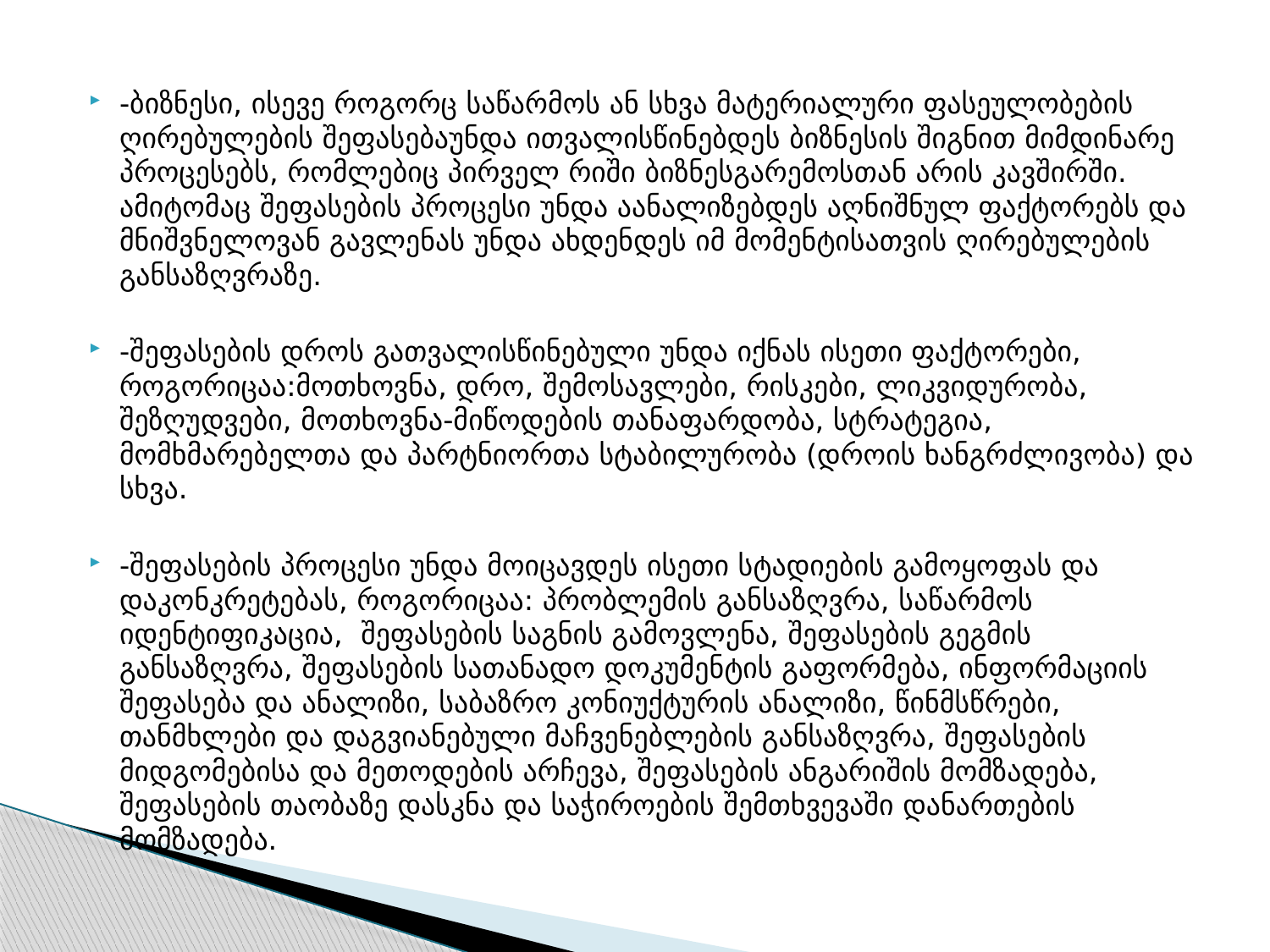

-ბიზნესი, ისევე როგორც საწარმოს ან სხვა მატერიალური ფასეულობების ღირებულების შეფასებაუნდა ითვალისწინებდეს ბიზნესის შიგნით მიმდინარე პროცესებს, რომლებიც პირველ რიში ბიზნესგარემოსთან არის კავშირში. ამიტომაც შეფასების პროცესი უნდა აანალიზებდეს აღნიშნულ ფაქტორებს და მნიშვნელოვან გავლენას უნდა ახდენდეს იმ მომენტისათვის ღირებულების განსაზღვრაზე.

-შეფასების დროს გათვალისწინებული უნდა იქნას ისეთი ფაქტორები, როგორიცაა:მოთხოვნა, დრო, შემოსავლები, რისკები, ლიკვიდურობა, შეზღუდვები, მოთხოვნა-მიწოდების თანაფარდობა, სტრატეგია, მომხმარებელთა და პარტნიორთა სტაბილურობა (დროის ხანგრძლივობა) და სხვა.

-შეფასების პროცესი უნდა მოიცავდეს ისეთი სტადიების გამოყოფას და დაკონკრეტებას, როგორიცაა: პრობლემის განსაზღვრა, საწარმოს იდენტიფიკაცია,  შეფასების საგნის გამოვლენა, შეფასების გეგმის განსაზღვრა, შეფასების სათანადო დოკუმენტის გაფორმება, ინფორმაციის შეფასება და ანალიზი, საბაზრო კონიუქტურის ანალიზი, წინმსწრები, თანმხლები და დაგვიანებული მაჩვენებლების განსაზღვრა, შეფასების მიდგომებისა და მეთოდების არჩევა, შეფასების ანგარიშის მომზადება, შეფასების თაობაზე დასკნა და საჭიროების შემთხვევაში დანართების მომზადება.